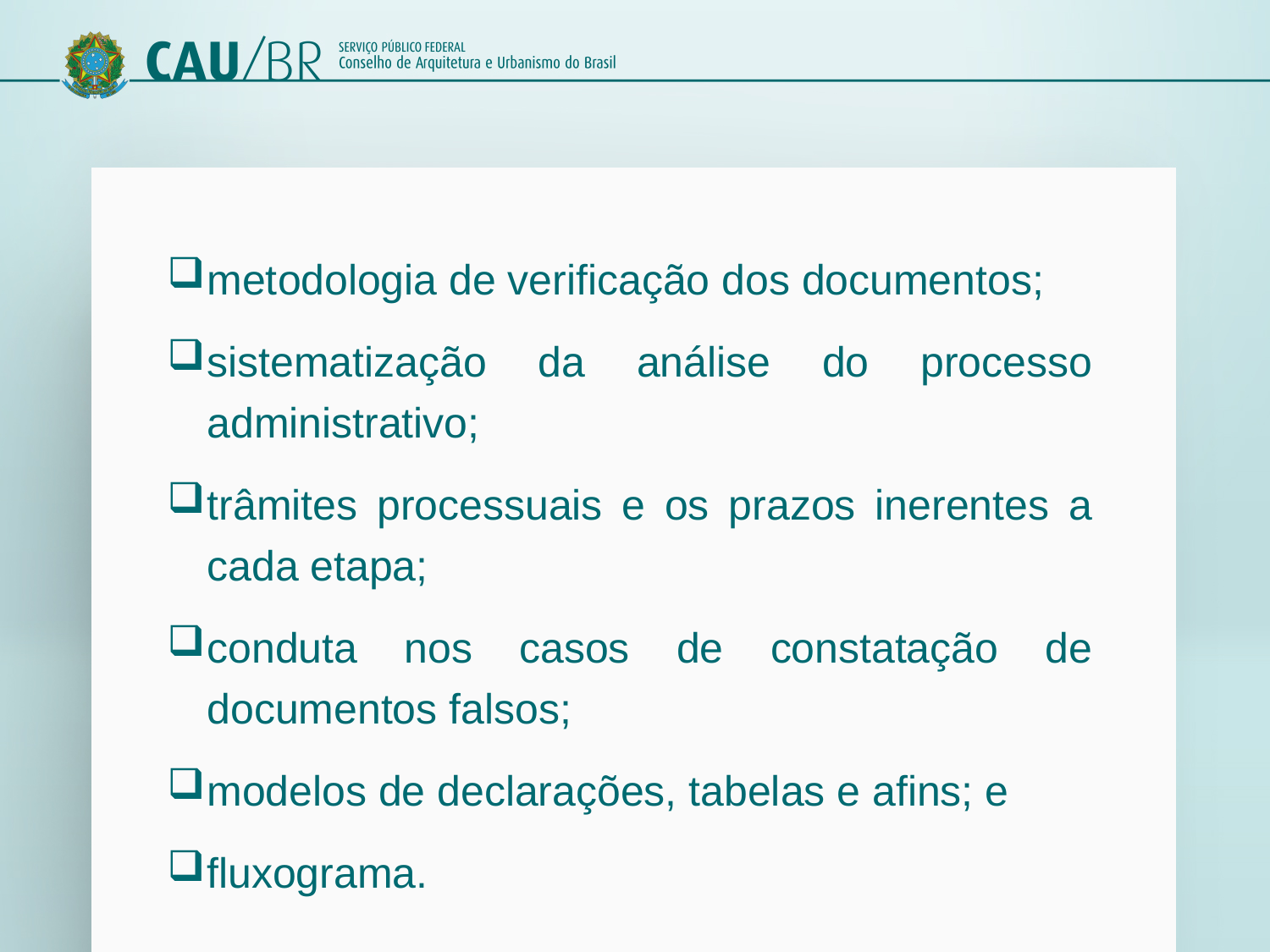

metodologia de verificação dos documentos;
sistematização da análise do processo administrativo;
trâmites processuais e os prazos inerentes a cada etapa;
conduta nos casos de constatação de documentos falsos;
modelos de declarações, tabelas e afins; e
fluxograma.